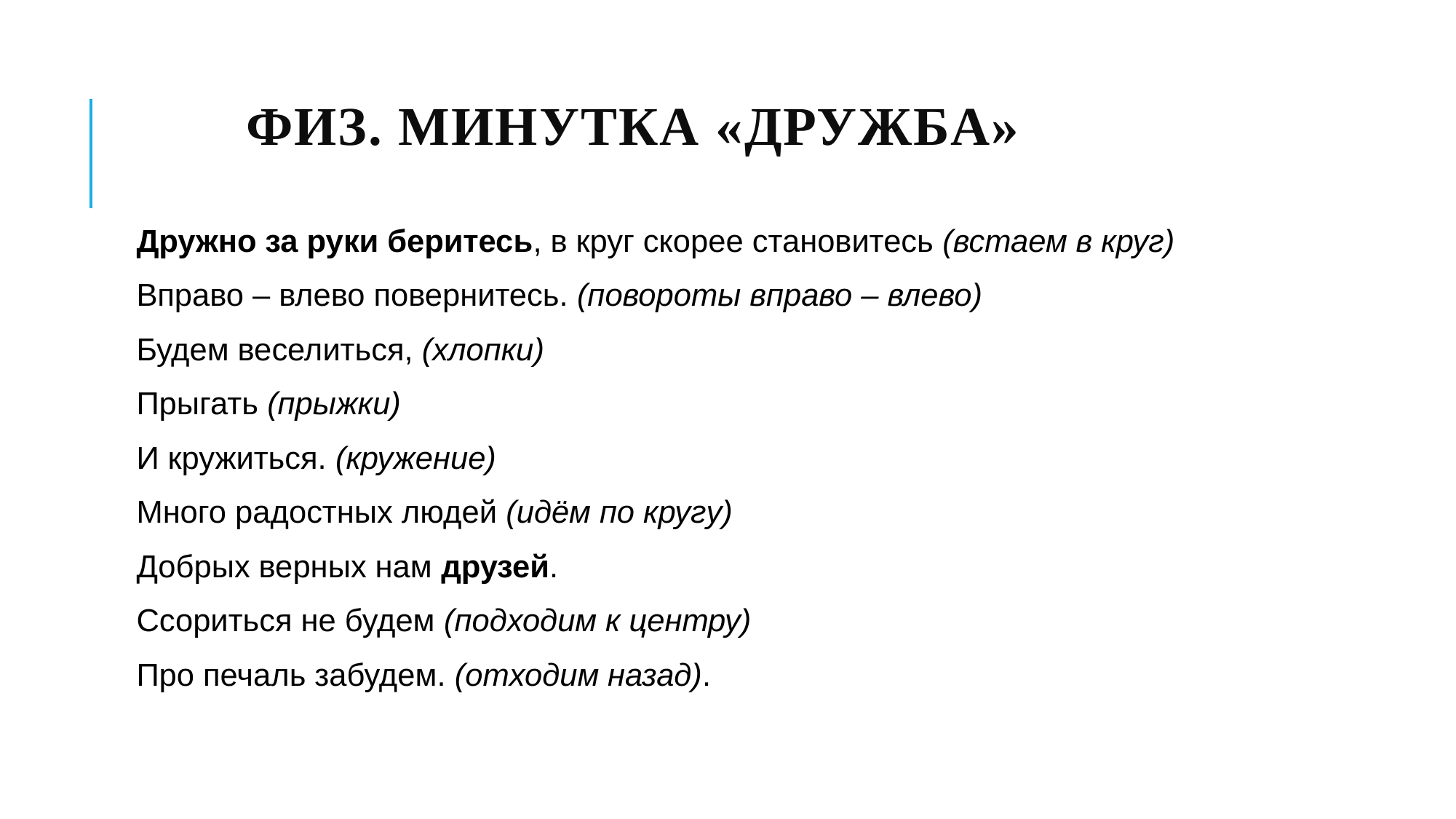

# Физ. Минутка «Дружба»
Дружно за руки беритесь, в круг скорее становитесь (встаем в круг)
Вправо – влево повернитесь. (повороты вправо – влево)
Будем веселиться, (хлопки)
Прыгать (прыжки)
И кружиться. (кружение)
Много радостных людей (идём по кругу)
Добрых верных нам друзей.
Ссориться не будем (подходим к центру)
Про печаль забудем. (отходим назад).